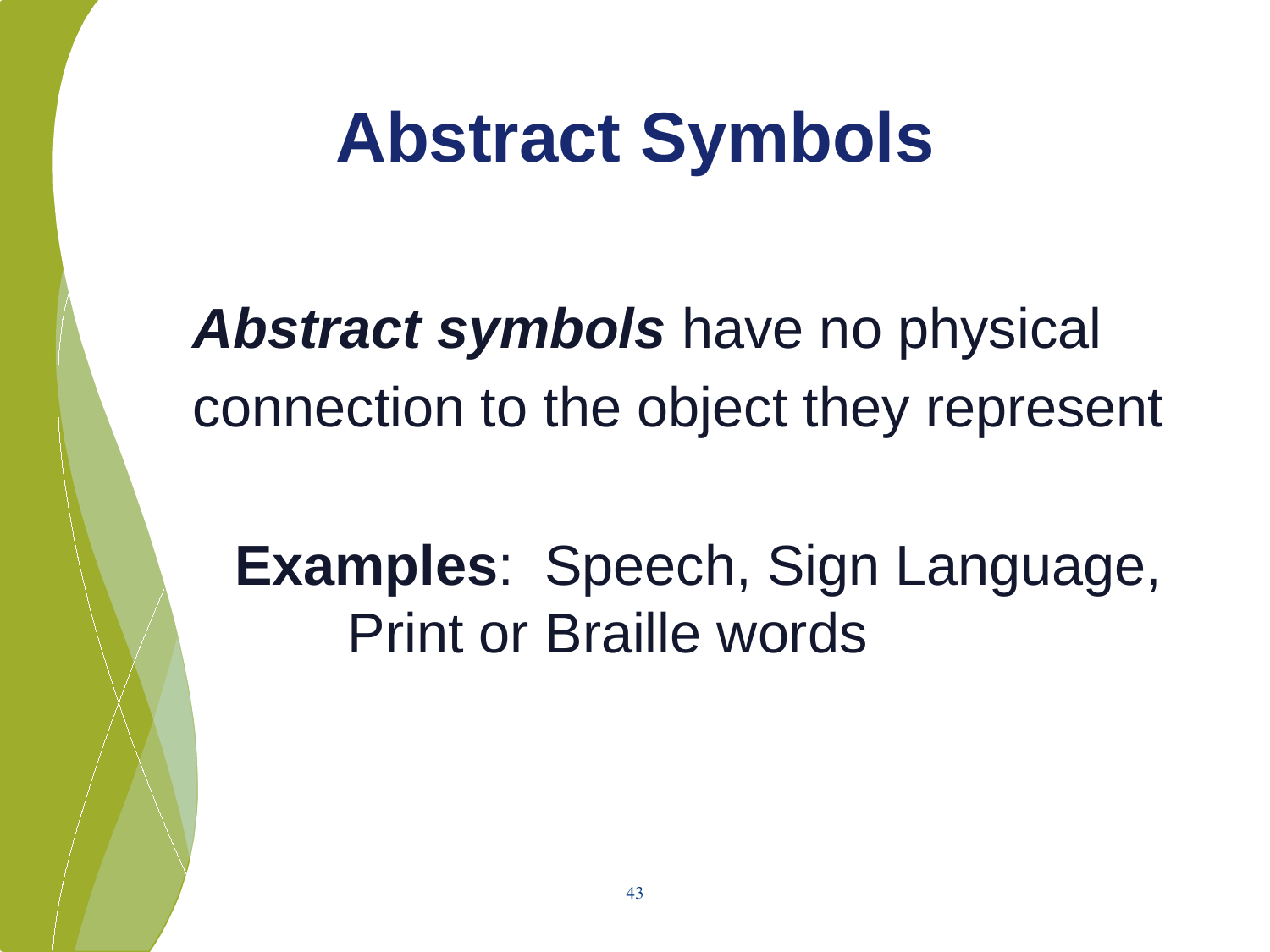

# Abstract Symbols
Abstract symbols have no physical
connection to the object they represent

Examples:  Speech, Sign Language, Print or Braille words
43